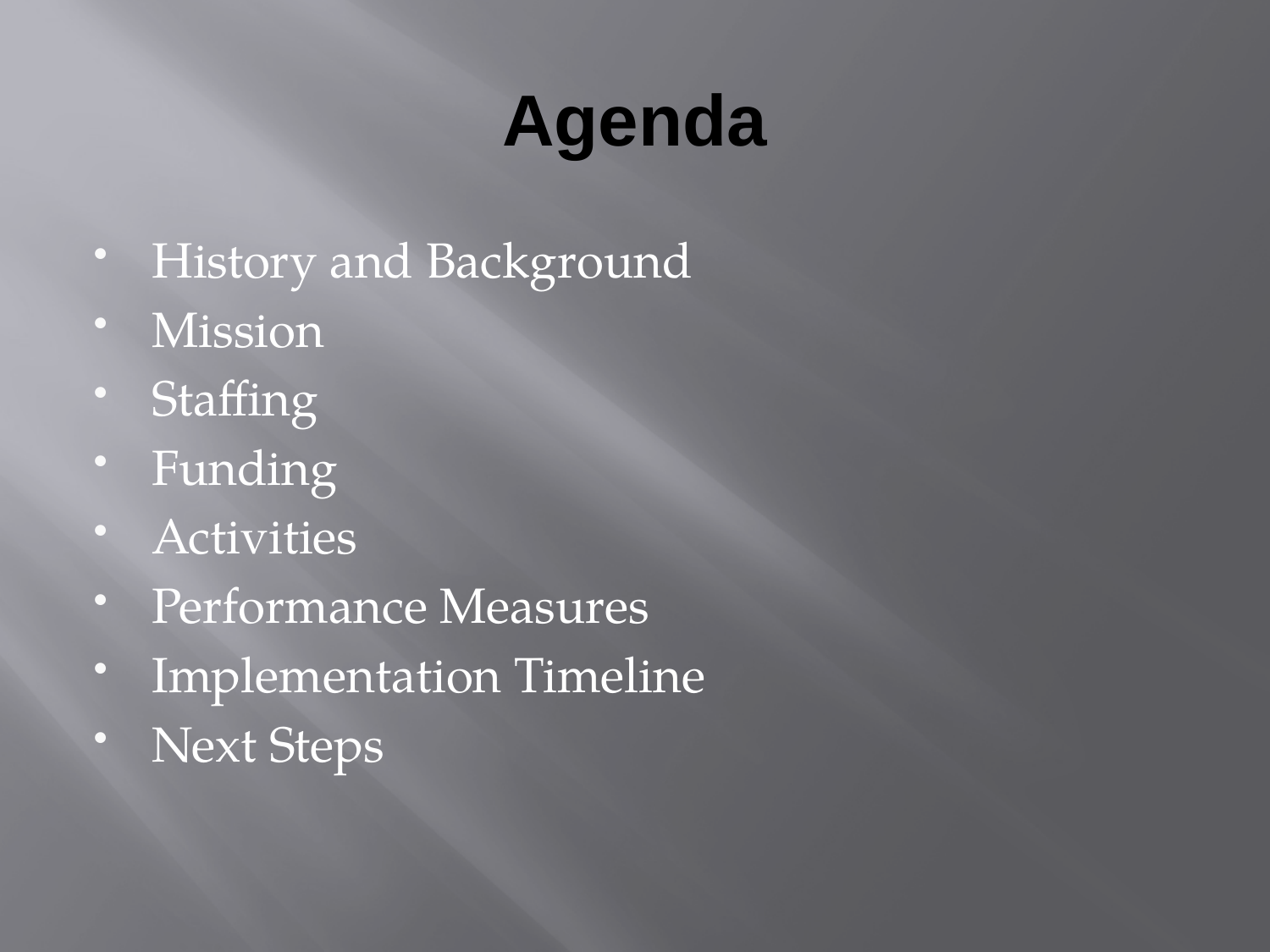

# Agenda
History and Background
Mission
Staffing
Funding
Activities
Performance Measures
Implementation Timeline
Next Steps